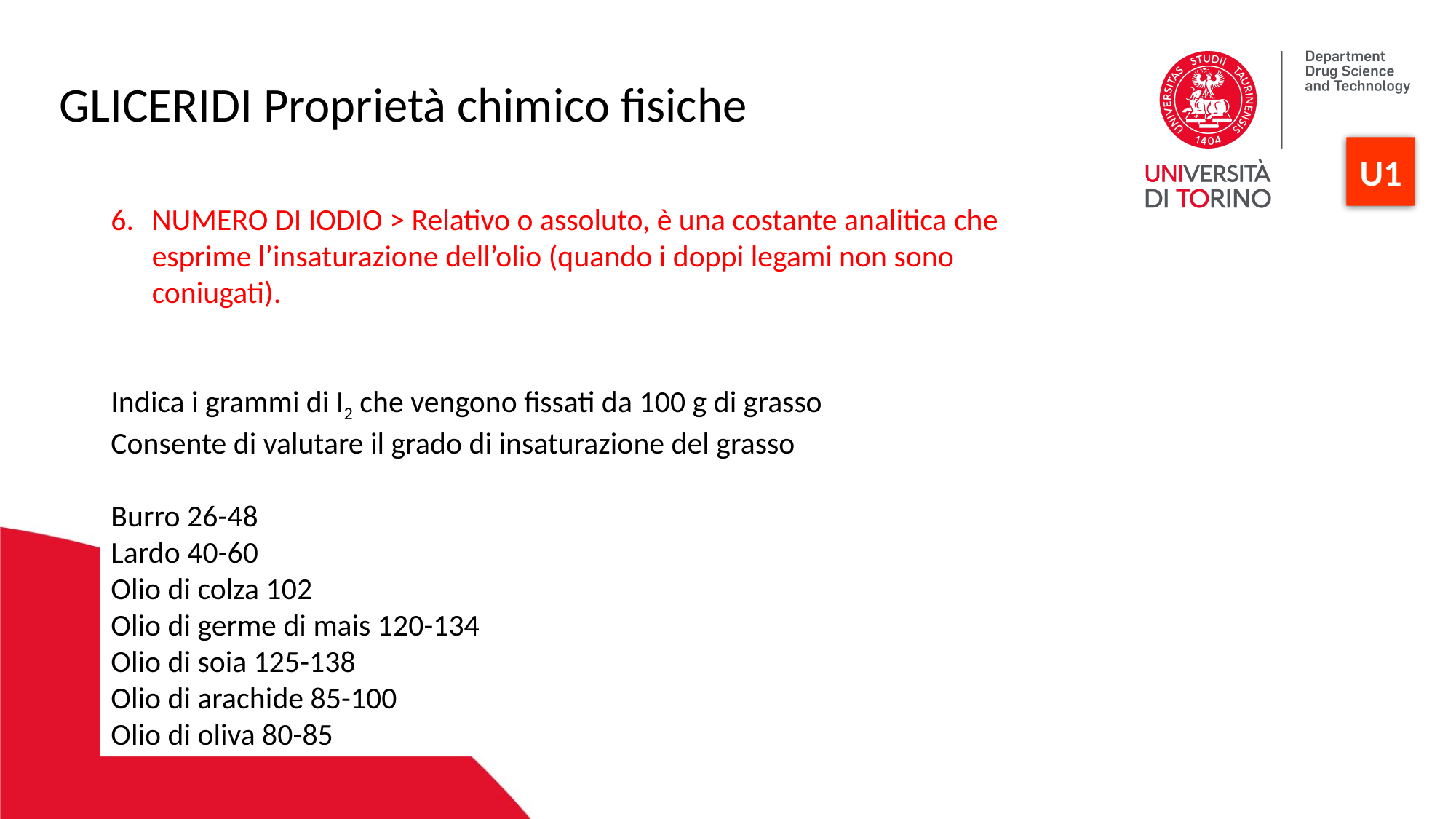

GLICERIDI Proprietà chimico fisiche
U1
NUMERO DI IODIO > Relativo o assoluto, è una costante analitica che esprime l’insaturazione dell’olio (quando i doppi legami non sono coniugati).

Indica i grammi di I2 che vengono fissati da 100 g di grasso
Consente di valutare il grado di insaturazione del grasso

Burro 26-48
Lardo 40-60
Olio di colza 102
Olio di germe di mais 120-134
Olio di soia 125-138
Olio di arachide 85-100
Olio di oliva 80-85